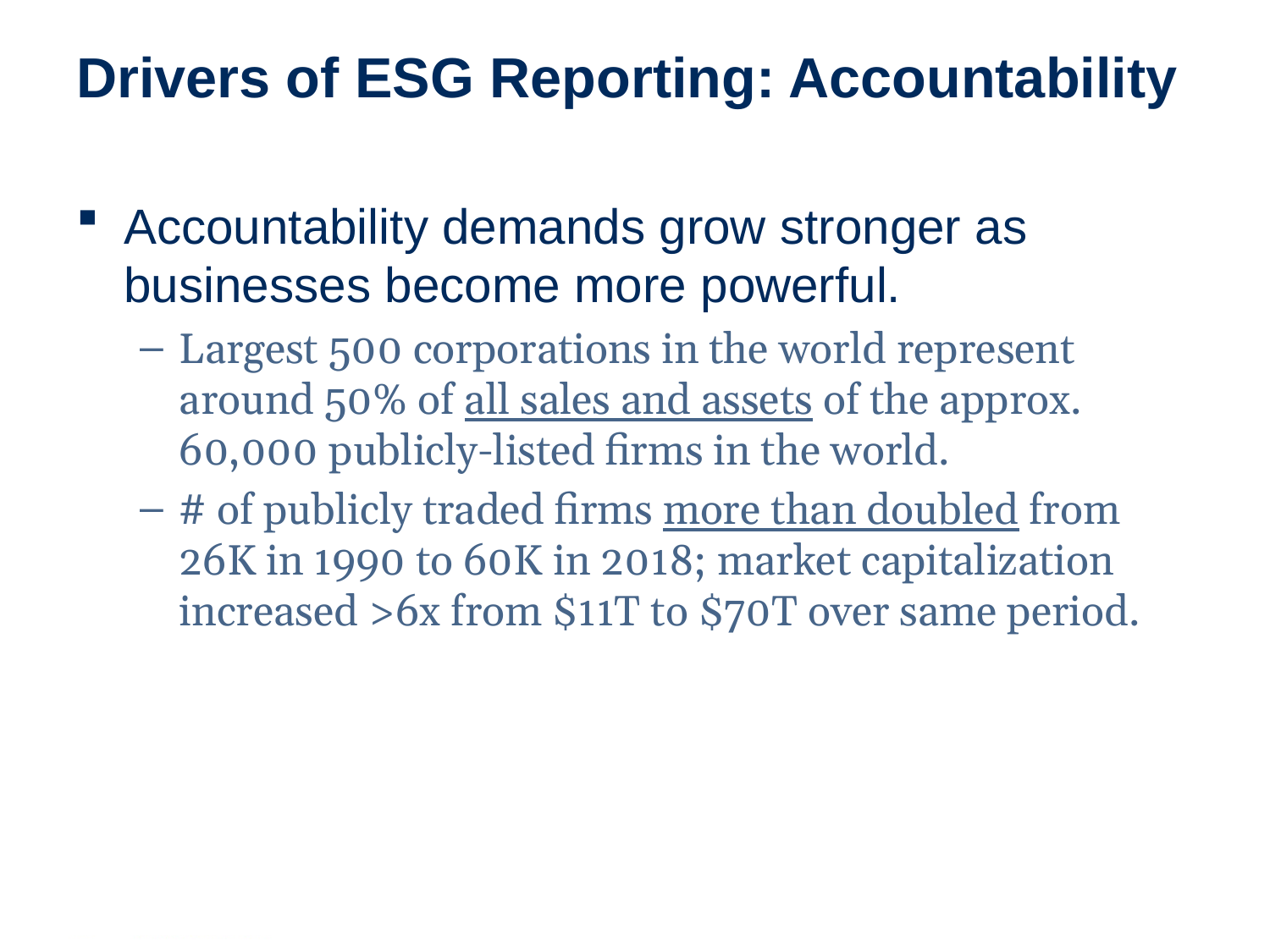

# Drivers of ESG Reporting: Accountability
Accountability demands grow stronger as businesses become more powerful.
Largest 500 corporations in the world represent around 50% of all sales and assets of the approx. 60,000 publicly-listed firms in the world.
# of publicly traded firms more than doubled from 26K in 1990 to 60K in 2018; market capitalization increased >6x from $11T to $70T over same period.